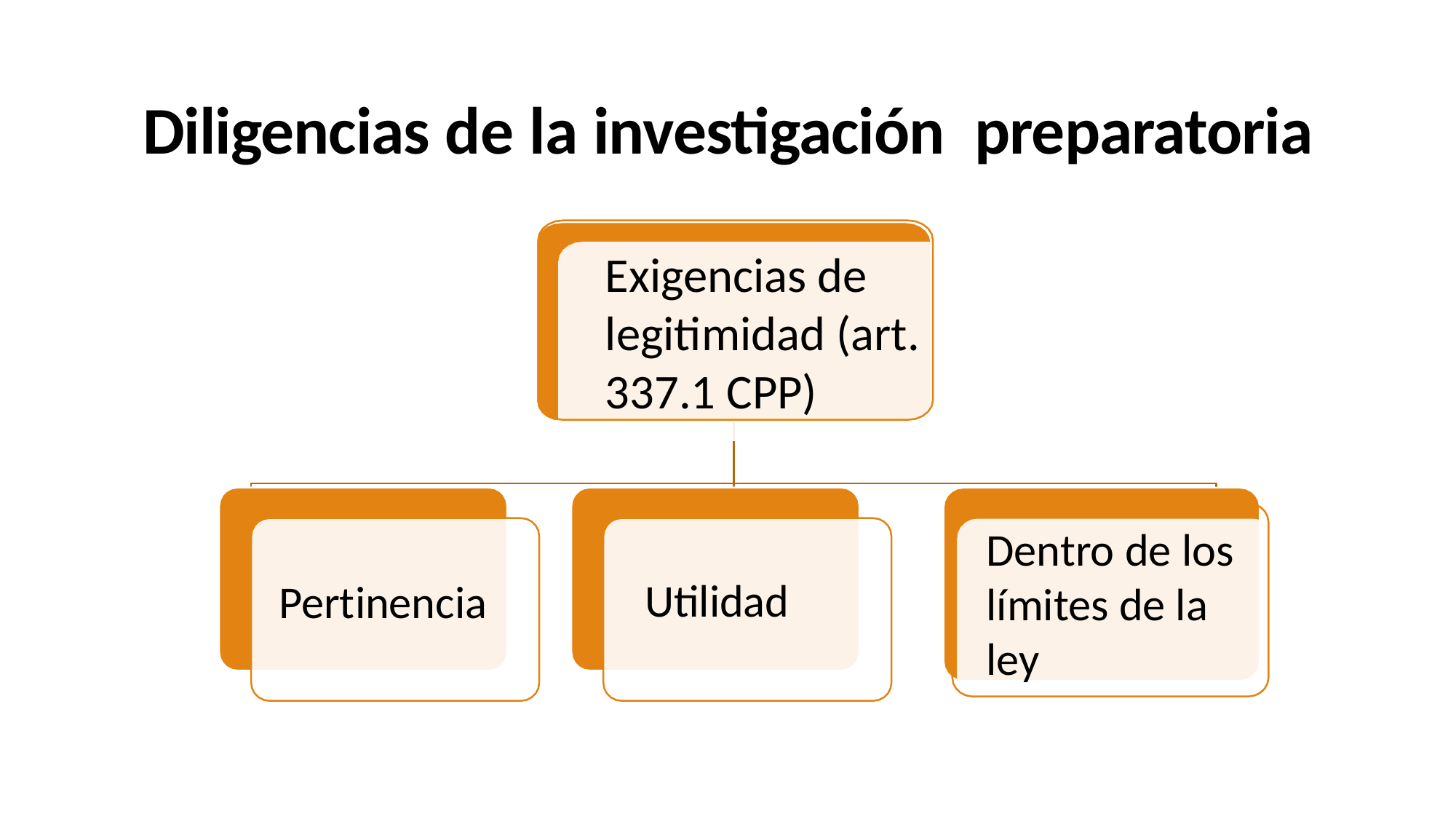

Diligencias de la investigación  preparatoria

Exigencias de
legitimidad (art.
337.1 CPP)

Dentro de los  límites de la ley
Utilidad
Pertinencia